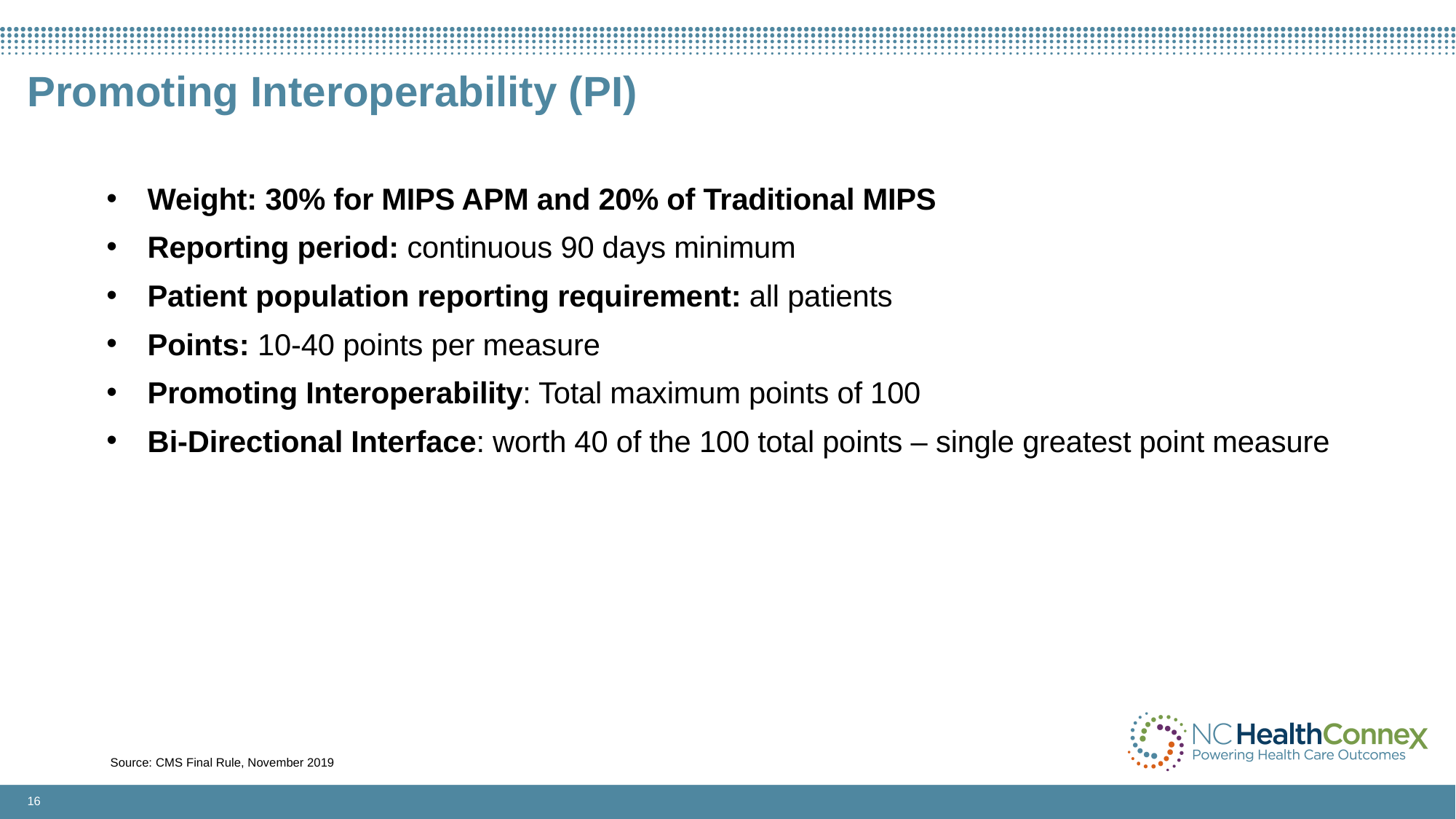

# Promoting Interoperability (PI)
Weight: 30% for MIPS APM and 20% of Traditional MIPS
Reporting period: continuous 90 days minimum
Patient population reporting requirement: all patients
Points: 10-40 points per measure
Promoting Interoperability: Total maximum points of 100
Bi-Directional Interface: worth 40 of the 100 total points – single greatest point measure
Source: CMS Final Rule, November 2019
16